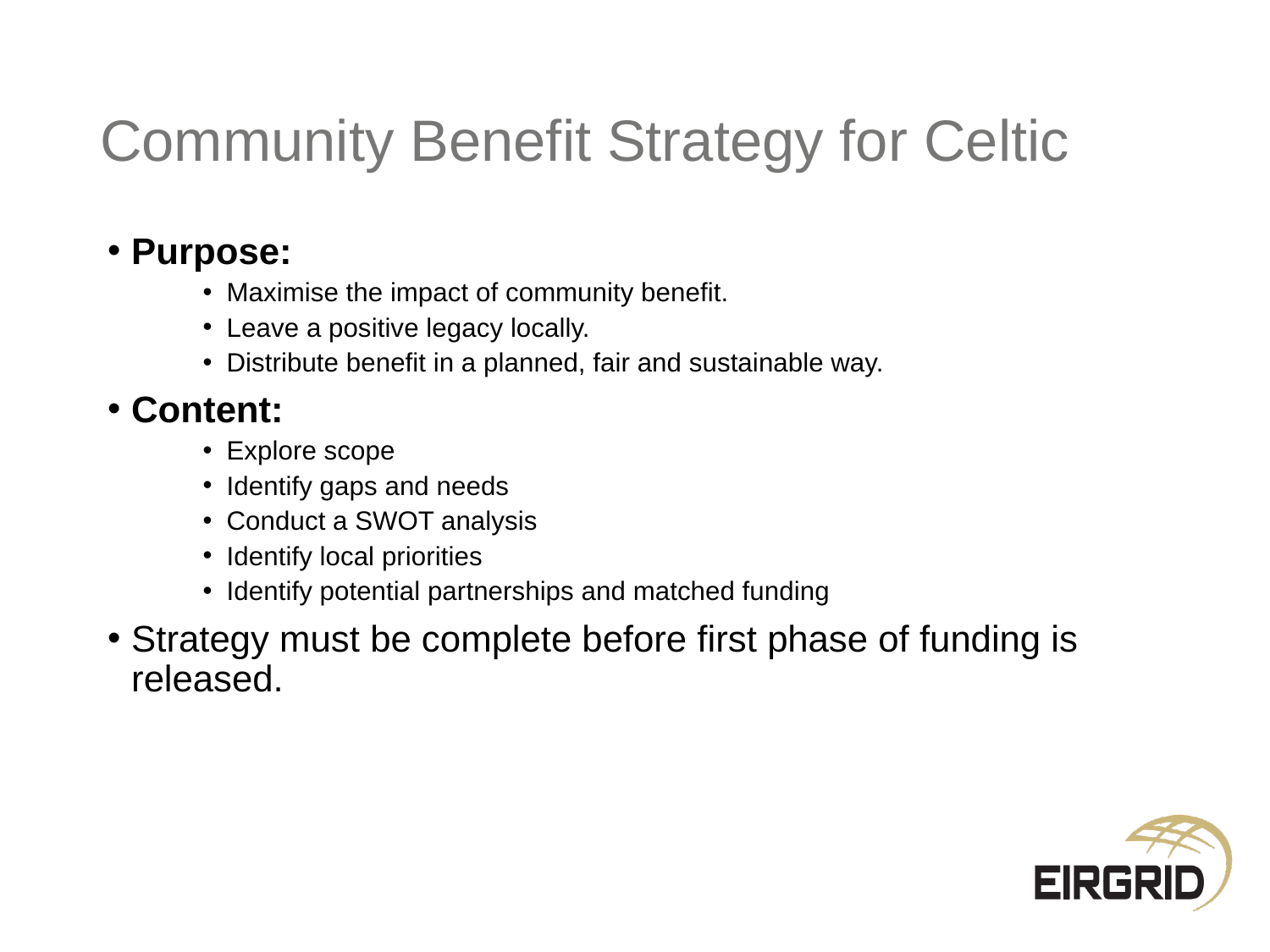

# Community Benefit Strategy for Celtic
Purpose:
Maximise the impact of community benefit.
Leave a positive legacy locally.
Distribute benefit in a planned, fair and sustainable way.
Content:
Explore scope
Identify gaps and needs
Conduct a SWOT analysis
Identify local priorities
Identify potential partnerships and matched funding
Strategy must be complete before first phase of funding is released.